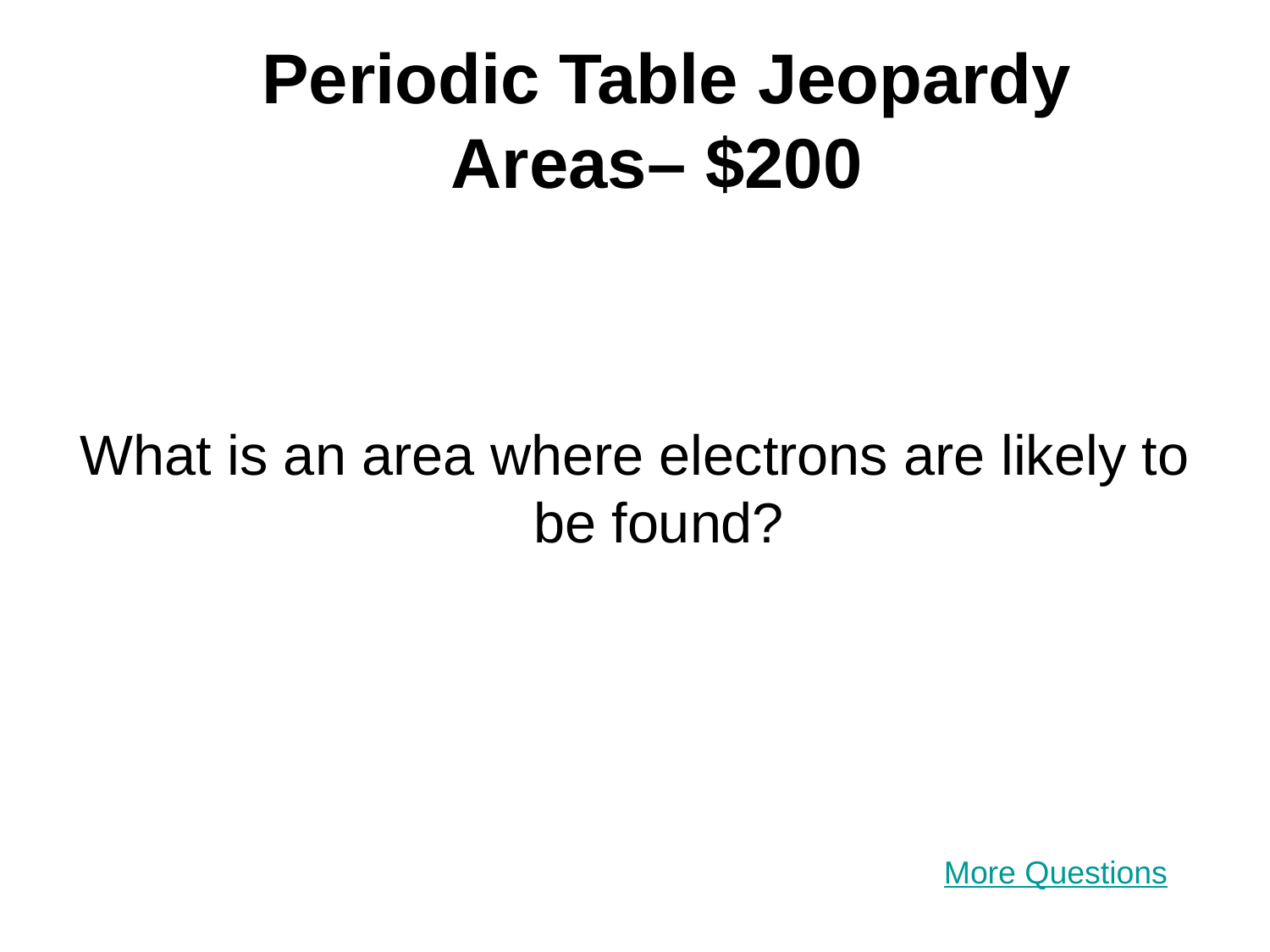

# Periodic Table Jeopardy Areas– $200
What is an area where electrons are likely to be found?
More Questions